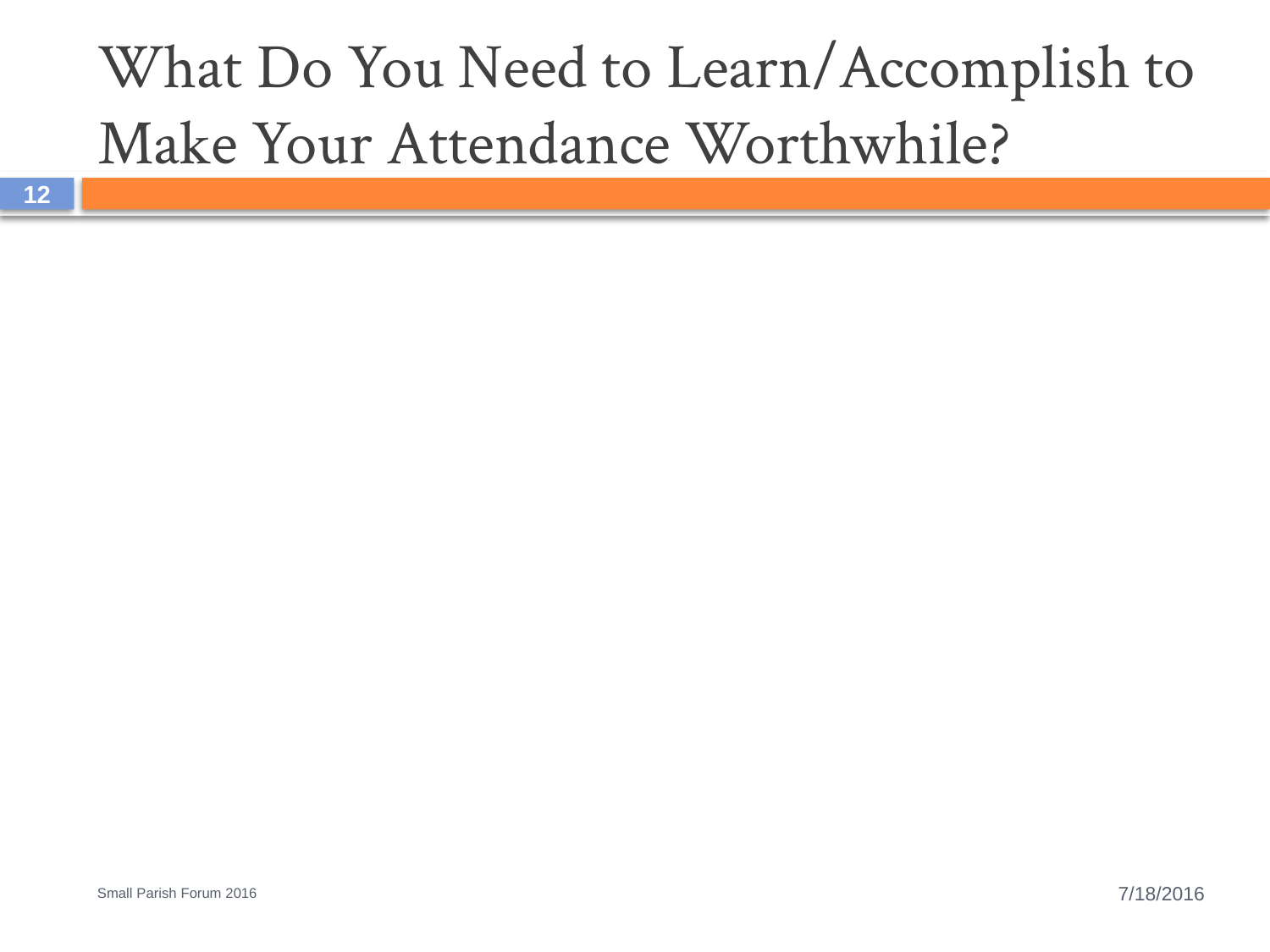

# What Do You Need to Learn/Accomplish to Make Your Attendance Worthwhile?
12

Small Parish Forum 2016
7/18/2016